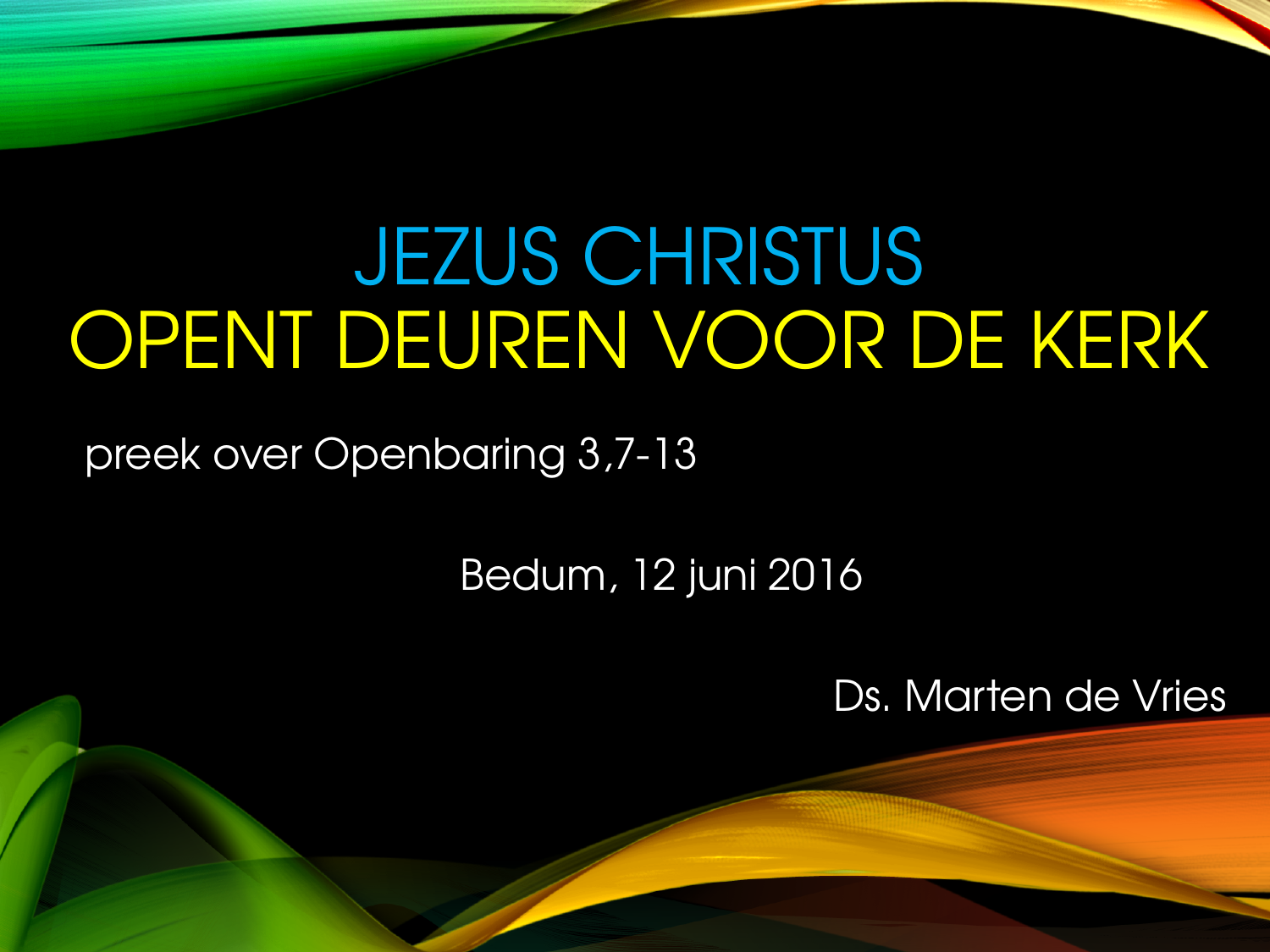

# Jezus Christus opent deuren voor de kerk
preek over Openbaring 3,7-13

Bedum, 12 juni 2016

Ds. Marten de Vries